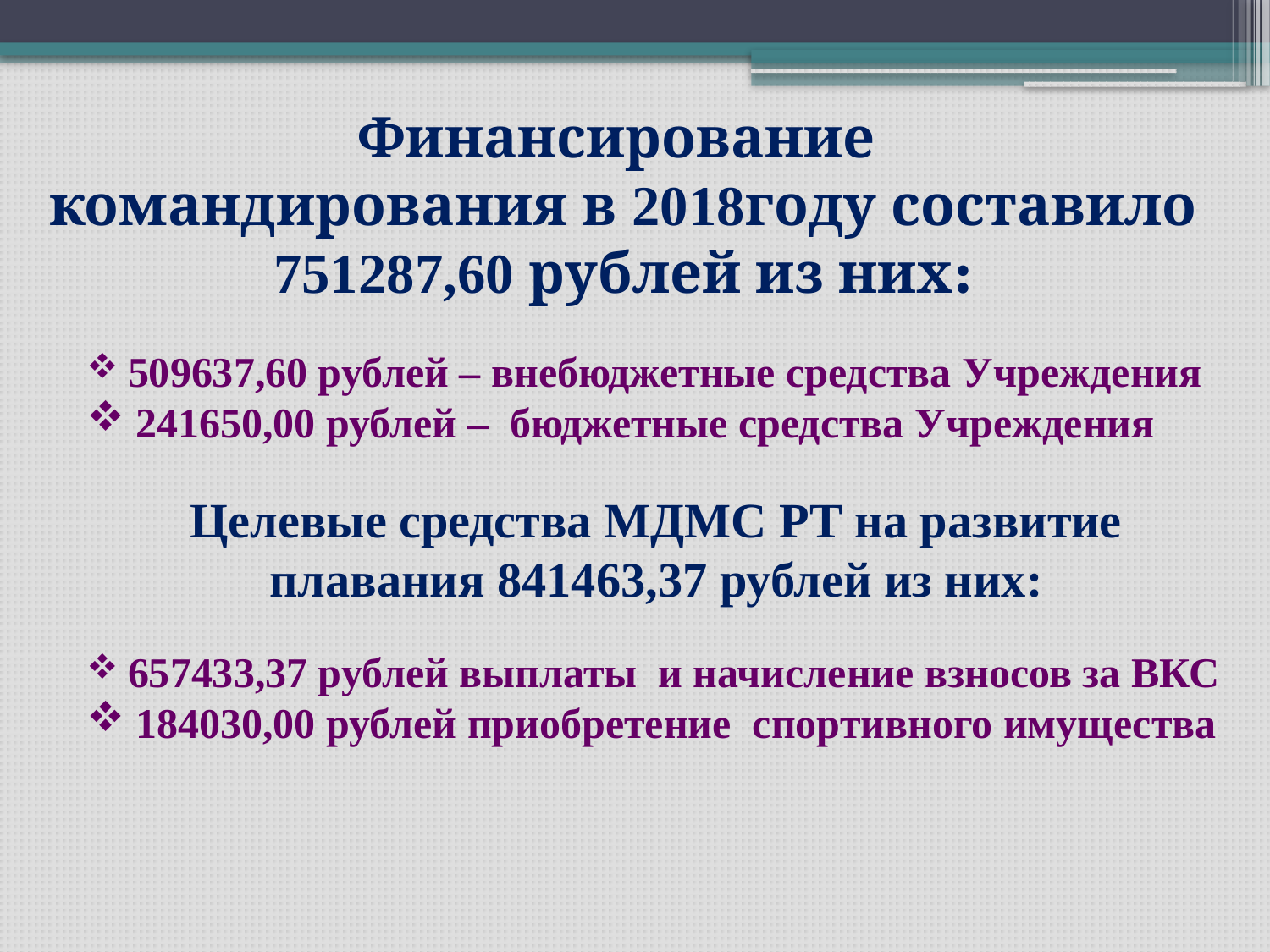

Финансирование
командирования в 2018году составило
751287,60 рублей из них:
 509637,60 рублей – внебюджетные средства Учреждения
 241650,00 рублей –  бюджетные средства Учреждения

Целевые средства МДМС РТ на развитие плавания 841463,37 рублей из них:

 657433,37 рублей выплаты  и начисление взносов за ВКС
 184030,00 рублей приобретение  спортивного имущества